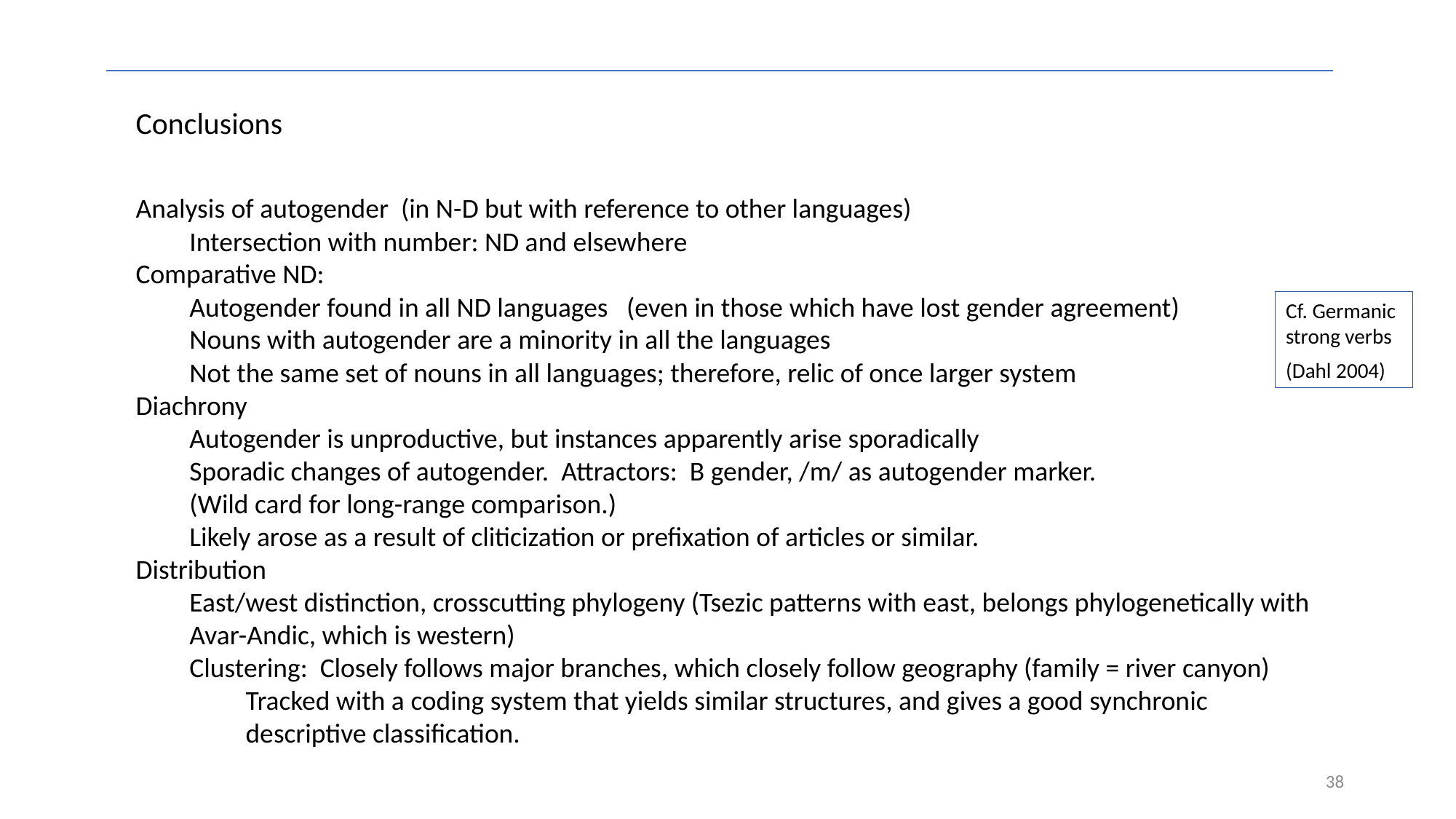

Conclusions

Analysis of autogender  (in N-D but with reference to other languages)
	Intersection with number: ND and elsewhere
Comparative ND:
	Autogender found in all ND languages   (even in those which have lost gender agreement)
	Nouns with autogender are a minority in all the languages
	Not the same set of nouns in all languages; therefore, relic of once larger system
Diachrony
	Autogender is unproductive, but instances apparently arise sporadically
	Sporadic changes of autogender.  Attractors:  B gender, /m/ as autogender marker.
	(Wild card for long-range comparison.)
	Likely arose as a result of cliticization or prefixation of articles or similar.
Distribution
	East/west distinction, crosscutting phylogeny (Tsezic patterns with east, belongs phylogenetically with
	Avar-Andic, which is western)
	Clustering:  Closely follows major branches, which closely follow geography (family = river canyon)
	Tracked with a coding system that yields similar structures, and gives a good synchronic descriptive classification.
Cf. Germanic strong verbs
(Dahl 2004)
38